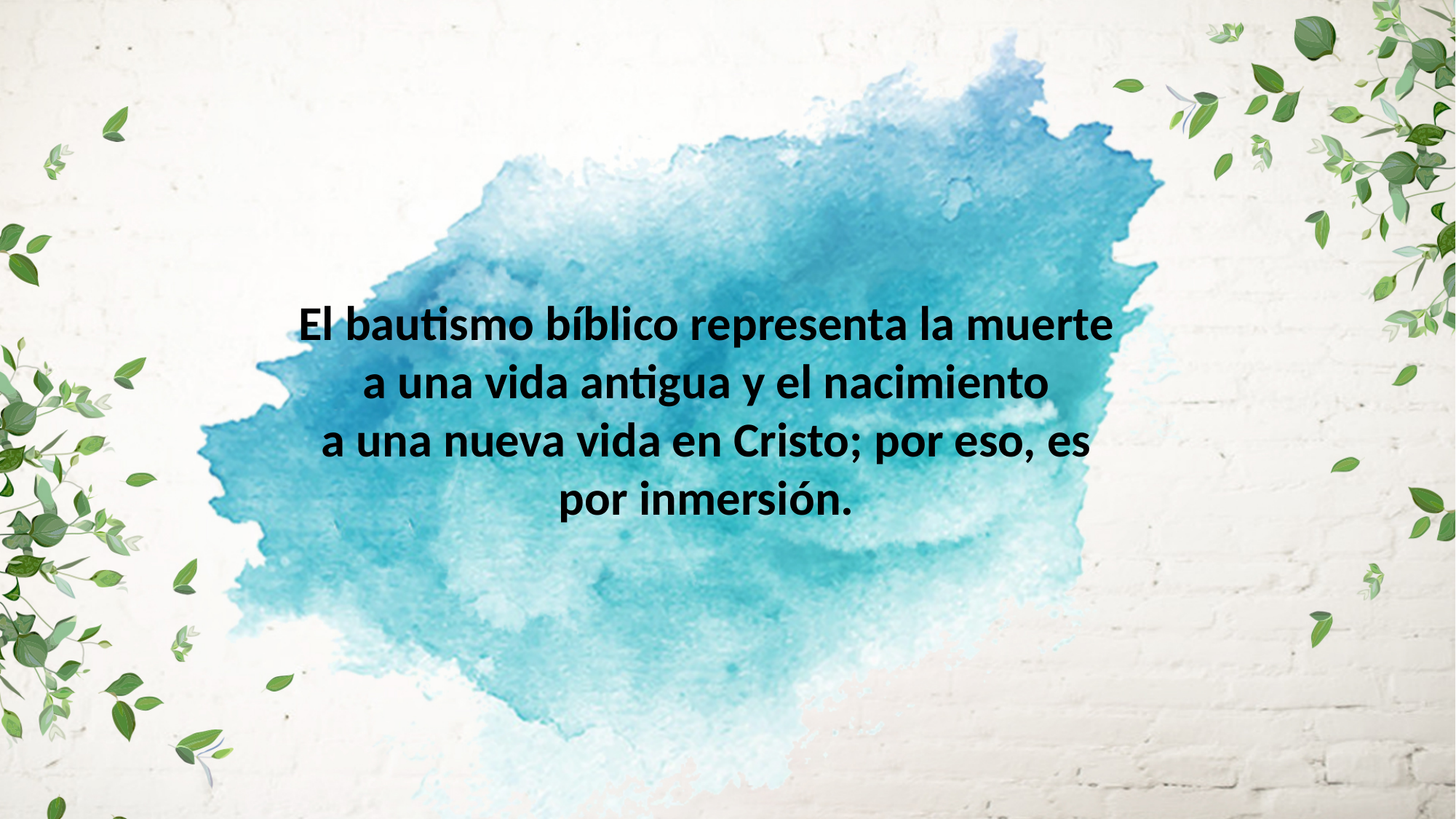

El bautismo bíblico representa la muerte a una vida antigua y el nacimiento
a una nueva vida en Cristo; por eso, es por inmersión.